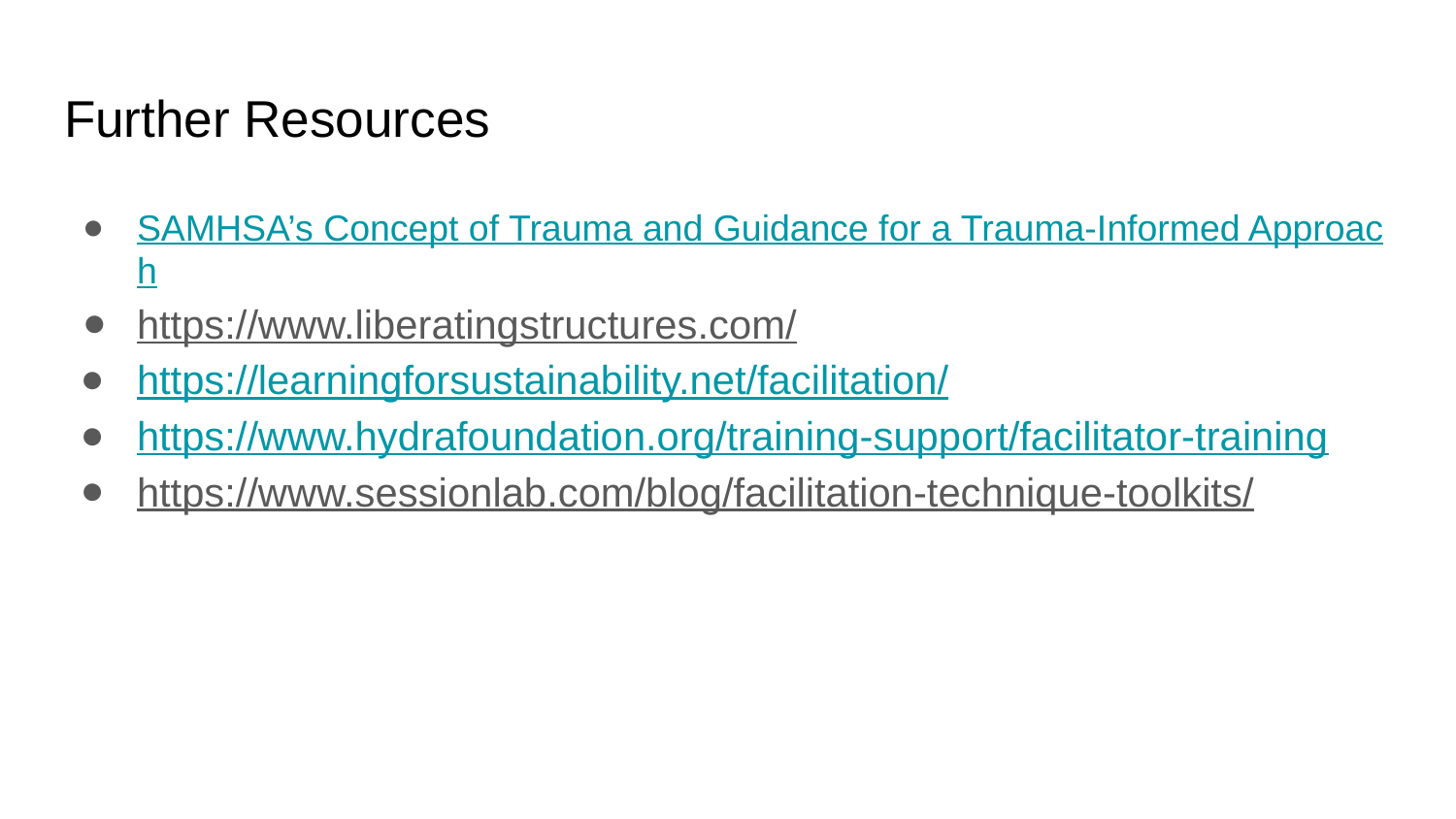

# Further Resources
SAMHSA’s Concept of Trauma and Guidance for a Trauma-Informed Approach
https://www.liberatingstructures.com/
https://learningforsustainability.net/facilitation/
https://www.hydrafoundation.org/training-support/facilitator-training
https://www.sessionlab.com/blog/facilitation-technique-toolkits/